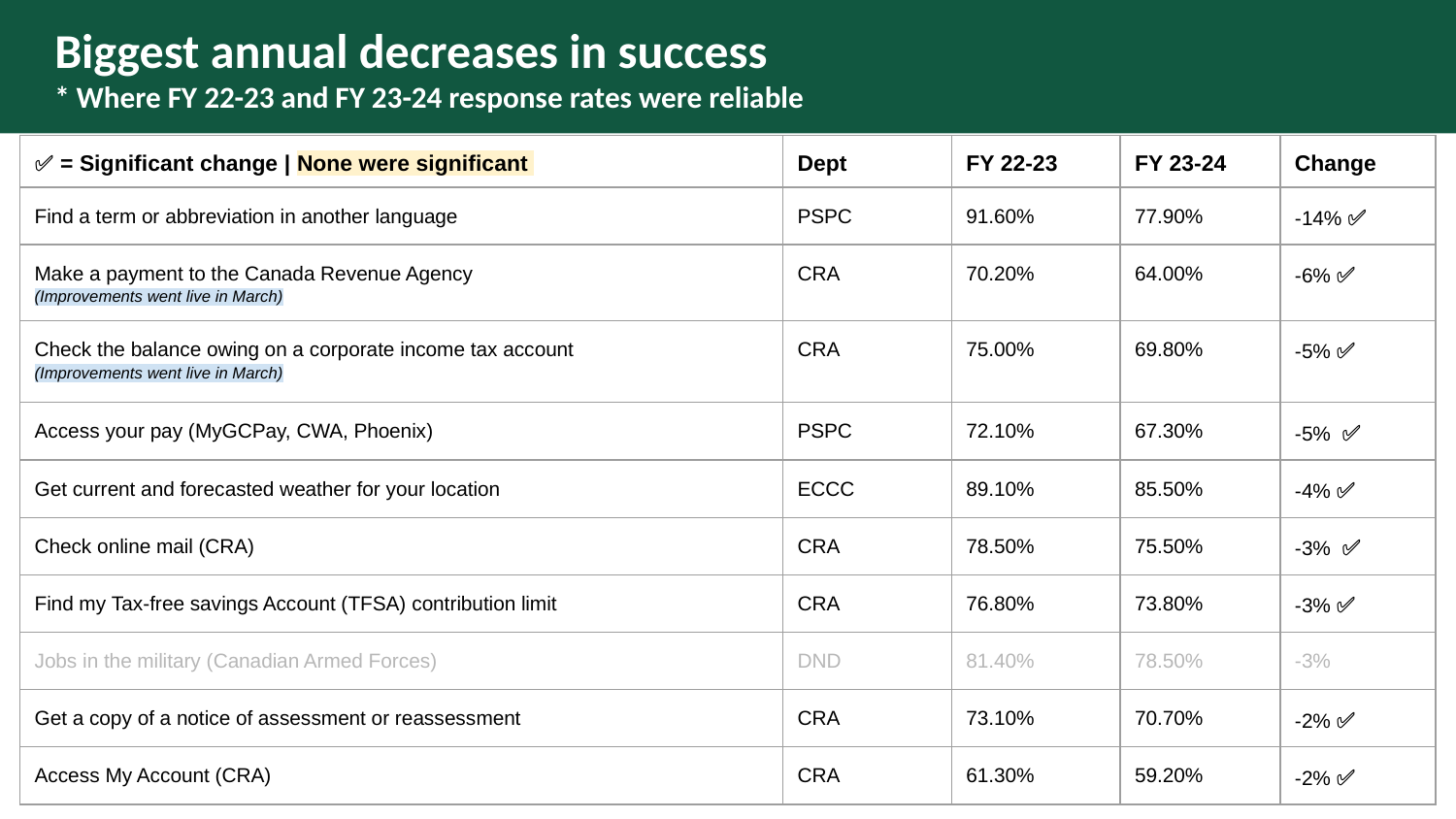

# Biggest annual decreases in success
* Where FY 22-23 and FY 23-24 response rates were reliable
| ✅ = Significant change | None were significant | Dept | FY 22-23 | FY 23-24 | Change |
| --- | --- | --- | --- | --- |
| Find a term or abbreviation in another language | PSPC | 91.60% | 77.90% | -14% ✅ |
| Make a payment to the Canada Revenue Agency (Improvements went live in March) | CRA | 70.20% | 64.00% | -6% ✅ |
| Check the balance owing on a corporate income tax account (Improvements went live in March) | CRA | 75.00% | 69.80% | -5% ✅ |
| Access your pay (MyGCPay, CWA, Phoenix) | PSPC | 72.10% | 67.30% | -5% ✅ |
| Get current and forecasted weather for your location | ECCC | 89.10% | 85.50% | -4% ✅ |
| Check online mail (CRA) | CRA | 78.50% | 75.50% | -3% ✅ |
| Find my Tax-free savings Account (TFSA) contribution limit | CRA | 76.80% | 73.80% | -3% ✅ |
| Jobs in the military (Canadian Armed Forces) | DND | 81.40% | 78.50% | -3% |
| Get a copy of a notice of assessment or reassessment | CRA | 73.10% | 70.70% | -2% ✅ |
| Access My Account (CRA) | CRA | 61.30% | 59.20% | -2% ✅ |